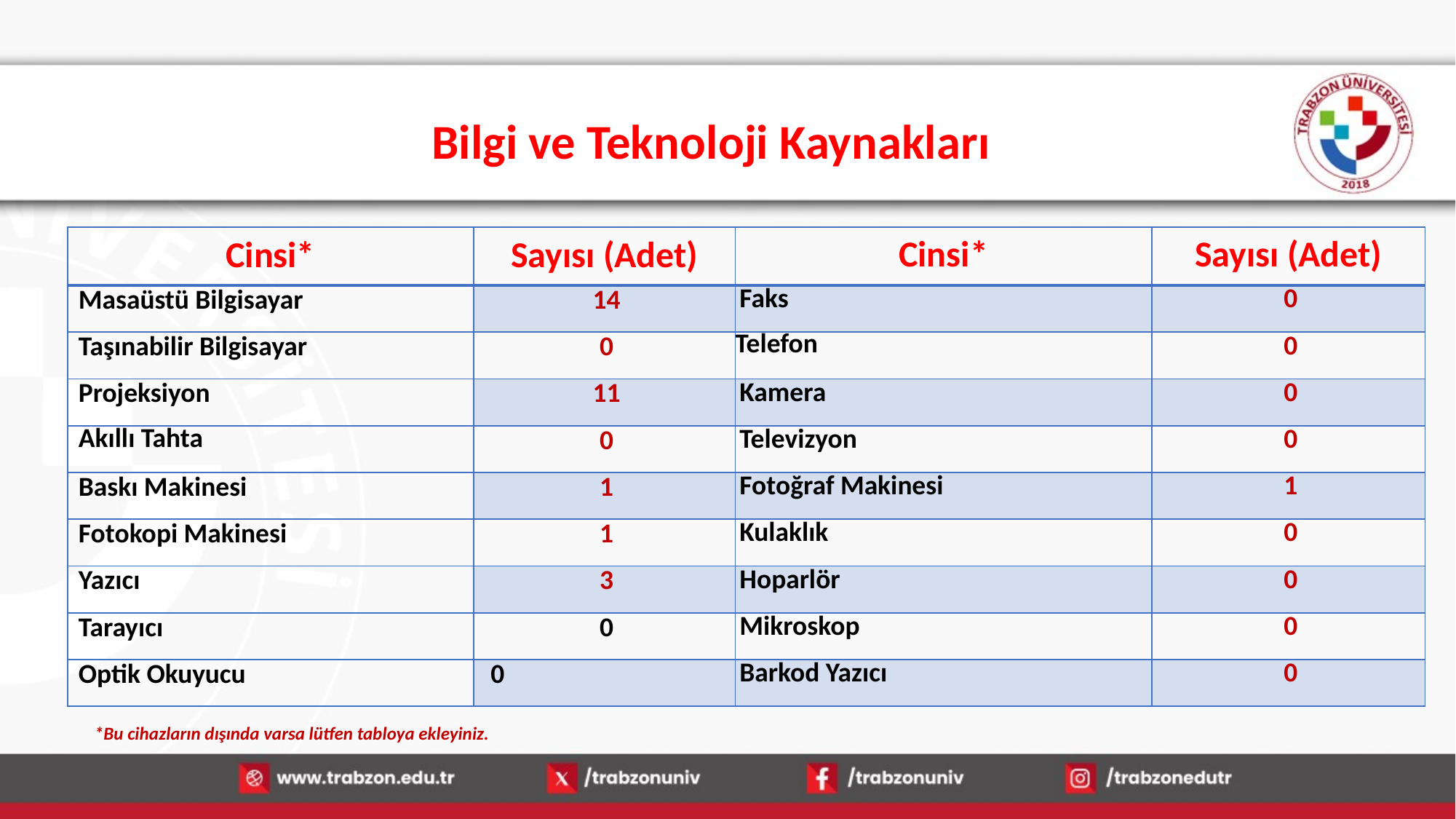

# Bilgi ve Teknoloji Kaynakları
| Cinsi\* | Sayısı (Adet) | Cinsi\* | Sayısı (Adet) |
| --- | --- | --- | --- |
| Masaüstü Bilgisayar | 14 | Faks | 0 |
| Taşınabilir Bilgisayar | 0 | Telefon | 0 |
| Projeksiyon | 11 | Kamera | 0 |
| Akıllı Tahta | 0 | Televizyon | 0 |
| Baskı Makinesi | 1 | Fotoğraf Makinesi | 1 |
| Fotokopi Makinesi | 1 | Kulaklık | 0 |
| Yazıcı | 3 | Hoparlör | 0 |
| Tarayıcı | 0 | Mikroskop | 0 |
| Optik Okuyucu | 0 | Barkod Yazıcı | 0 |
*Bu cihazların dışında varsa lütfen tabloya ekleyiniz.

48